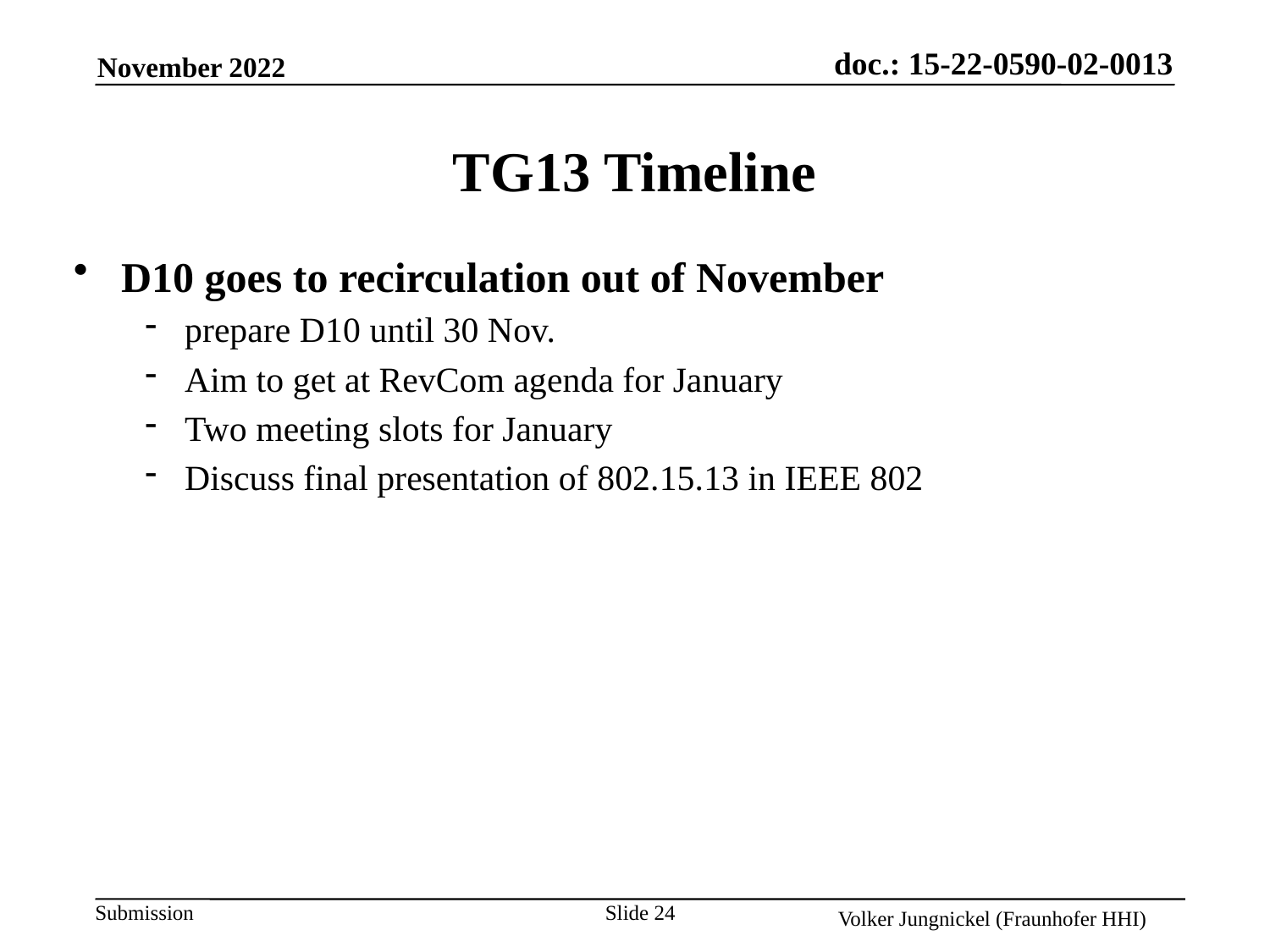

# TG13 Timeline
D10 goes to recirculation out of November
prepare D10 until 30 Nov.
Aim to get at RevCom agenda for January
Two meeting slots for January
Discuss final presentation of 802.15.13 in IEEE 802
Slide 24
Volker Jungnickel (Fraunhofer HHI)